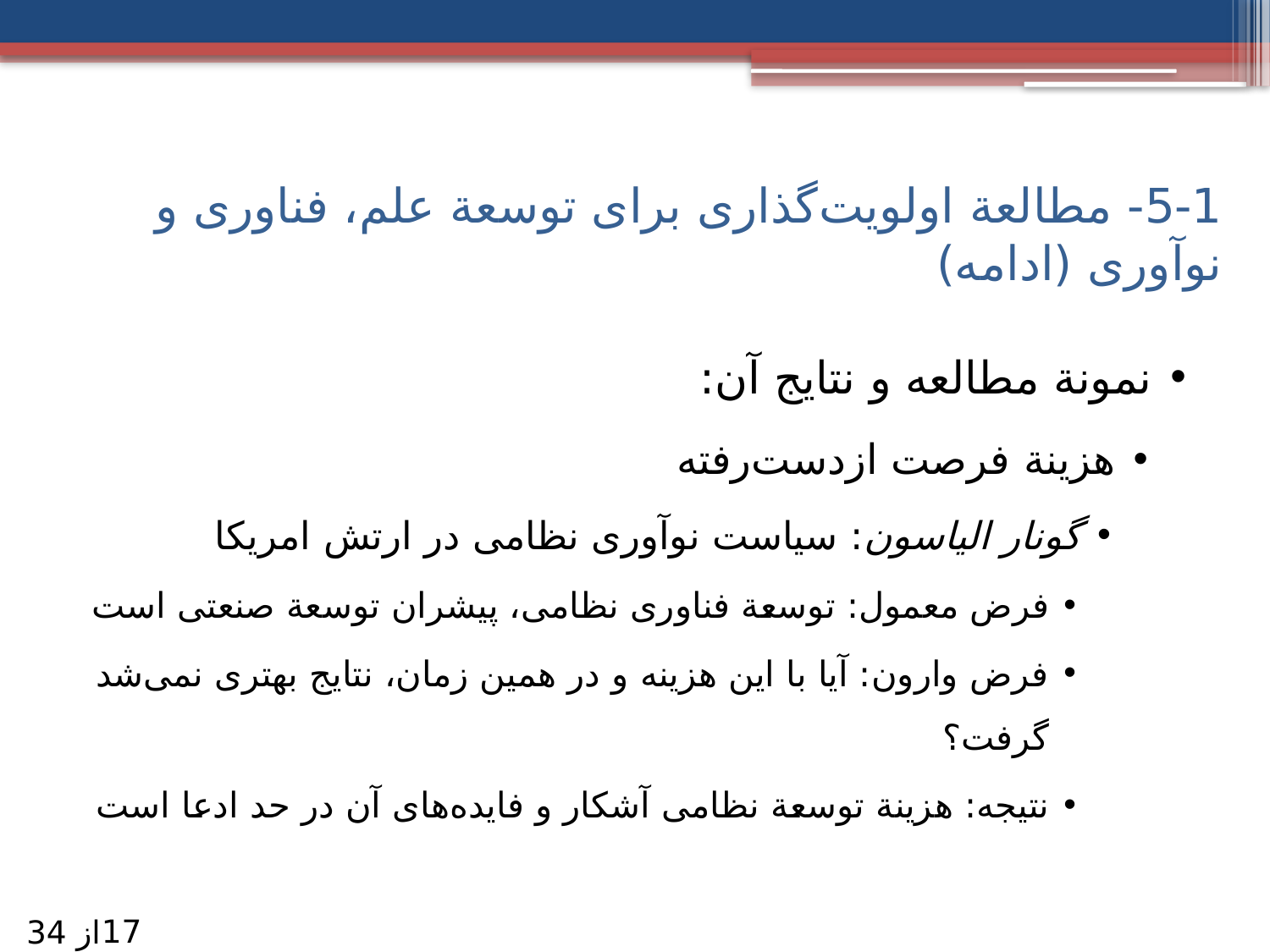

# 5-1- مطالعة اولویت‌گذاری برای توسعة علم، فناوری‌ و نوآوری (ادامه)‌
نمونة مطالعه و نتایج آن:
هزینة فرصت از‌دست‌رفته
گونار الیاسون: سیاست نوآوری نظامی در ارتش امریکا
فرض معمول: توسعة فناوری نظامی، پیشران توسعة صنعتی است
فرض وارون: آیا با این هزینه و در همین زمان، نتایج بهتری نمی‌شد گرفت؟
نتیجه: هزینة توسعة نظامی آشکار و فایده‌های آن در حد ادعا است
17
از 34